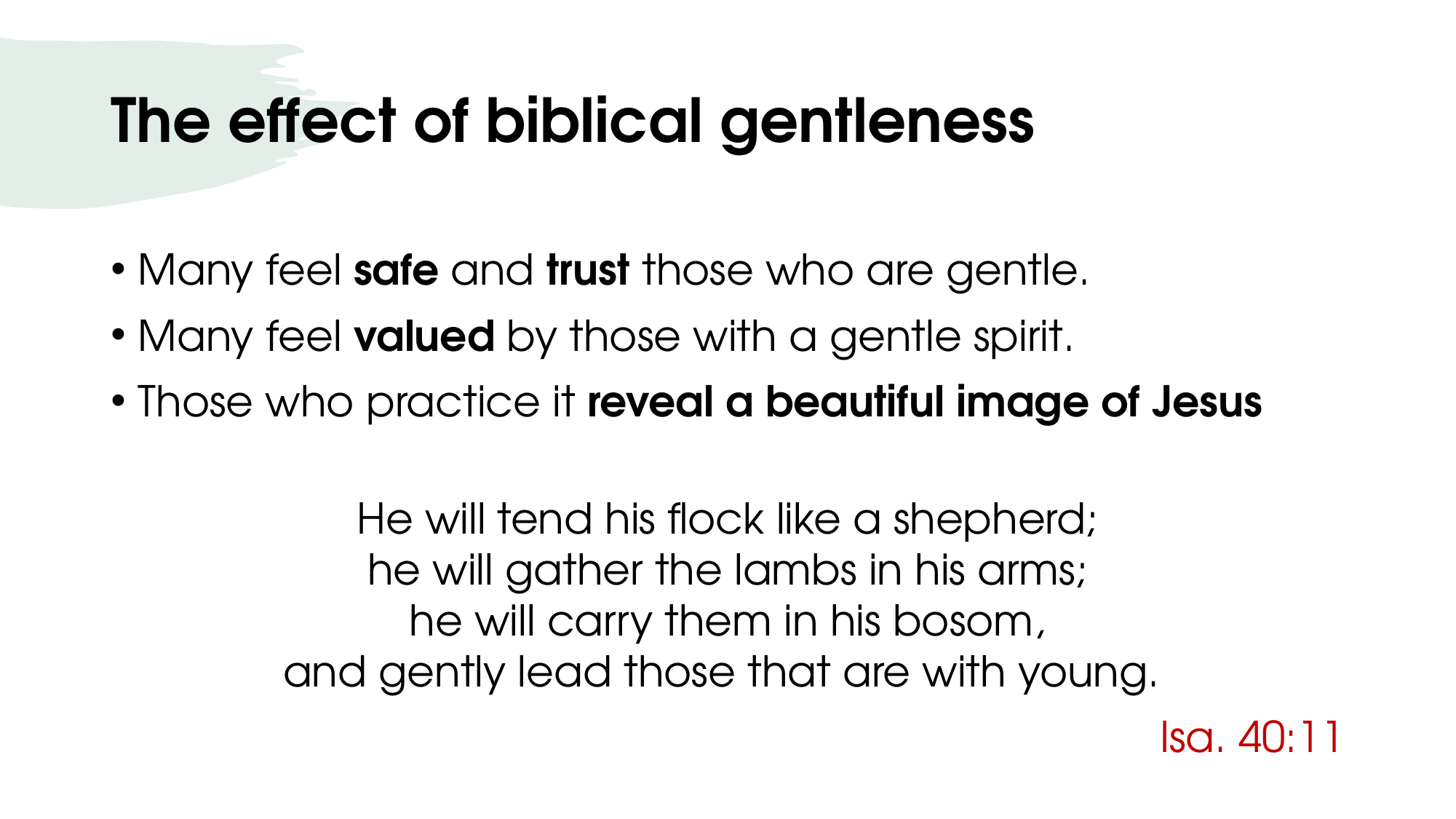

# The effect of biblical gentleness
Many feel safe and trust those who are gentle.
Many feel valued by those with a gentle spirit.
Those who practice it reveal a beautiful image of Jesus
He will tend his flock like a shepherd;
he will gather the lambs in his arms;
he will carry them in his bosom,
and gently lead those that are with young.
Isa. 40:11